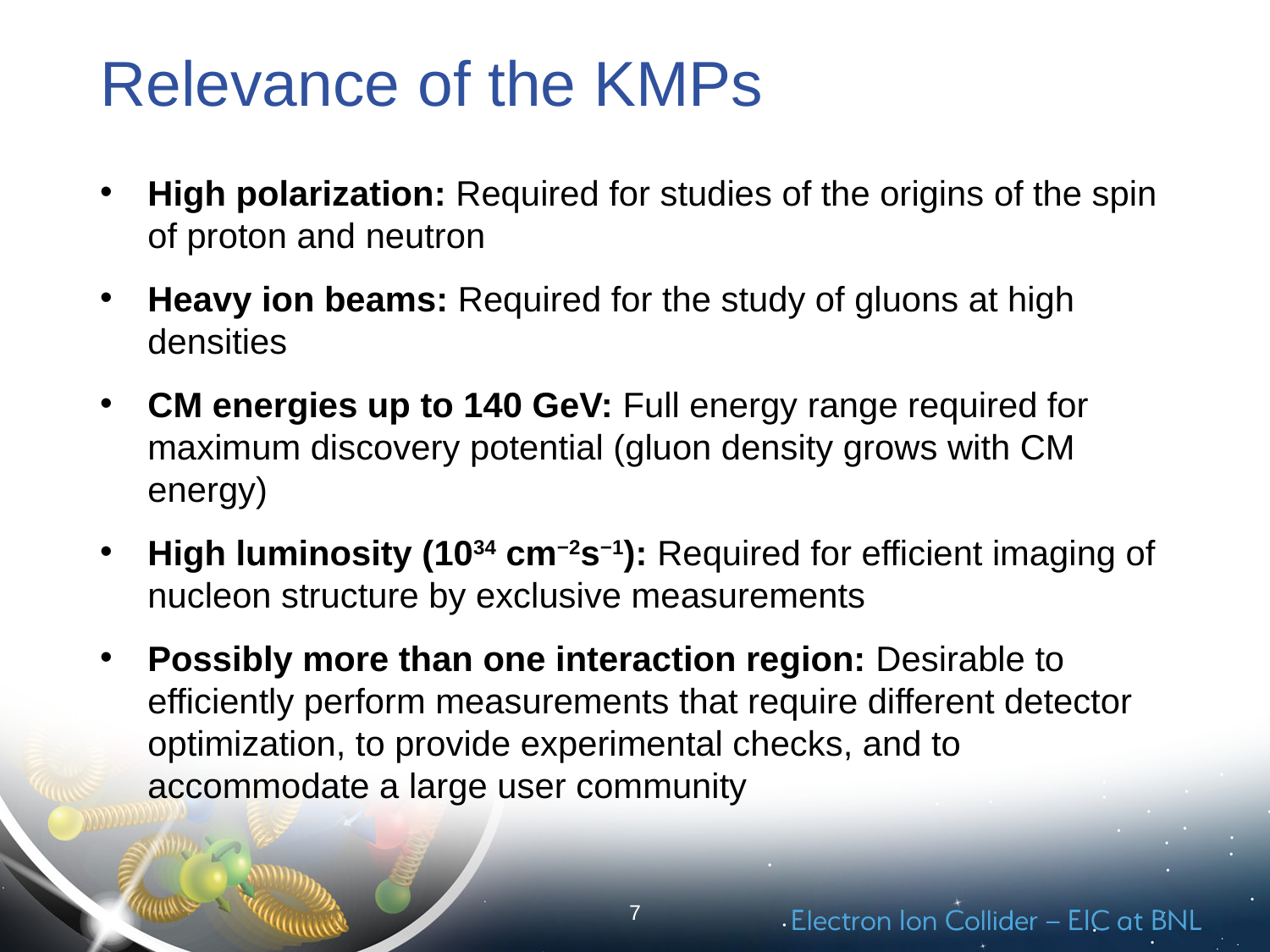

# Relevance of the KMPs
High polarization: Required for studies of the origins of the spin of proton and neutron
Heavy ion beams: Required for the study of gluons at high densities
CM energies up to 140 GeV: Full energy range required for maximum discovery potential (gluon density grows with CM energy)
High luminosity (1034 cm−2s−1): Required for efficient imaging of nucleon structure by exclusive measurements
Possibly more than one interaction region: Desirable to efficiently perform measurements that require different detector optimization, to provide experimental checks, and to accommodate a large user community
7